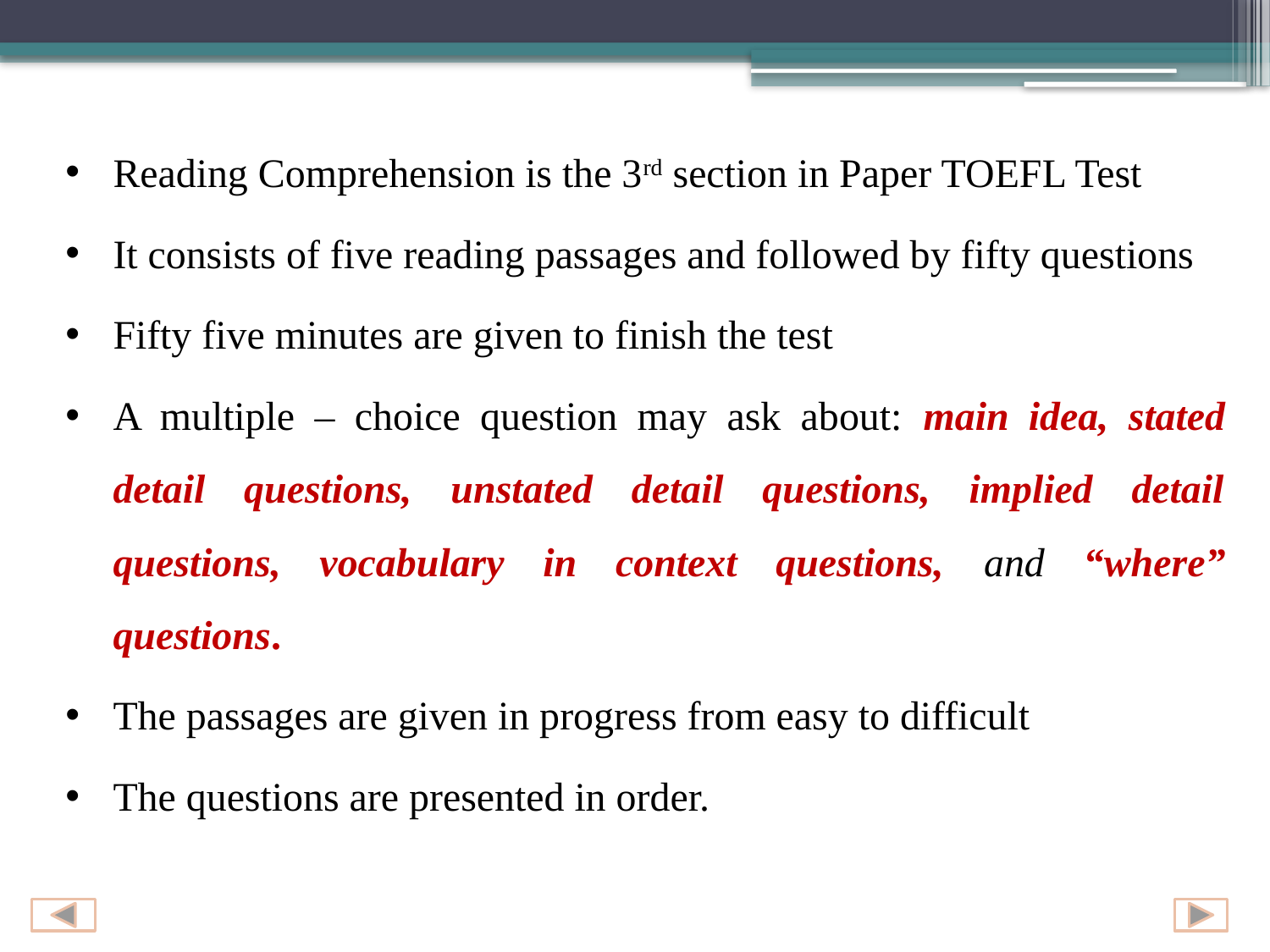

Reading Comprehension is the 3rd section in Paper TOEFL Test
It consists of five reading passages and followed by fifty questions
Fifty five minutes are given to finish the test
A multiple – choice question may ask about: main idea, stated detail questions, unstated detail questions, implied detail questions, vocabulary in context questions, and “where” questions.
The passages are given in progress from easy to difficult
The questions are presented in order.